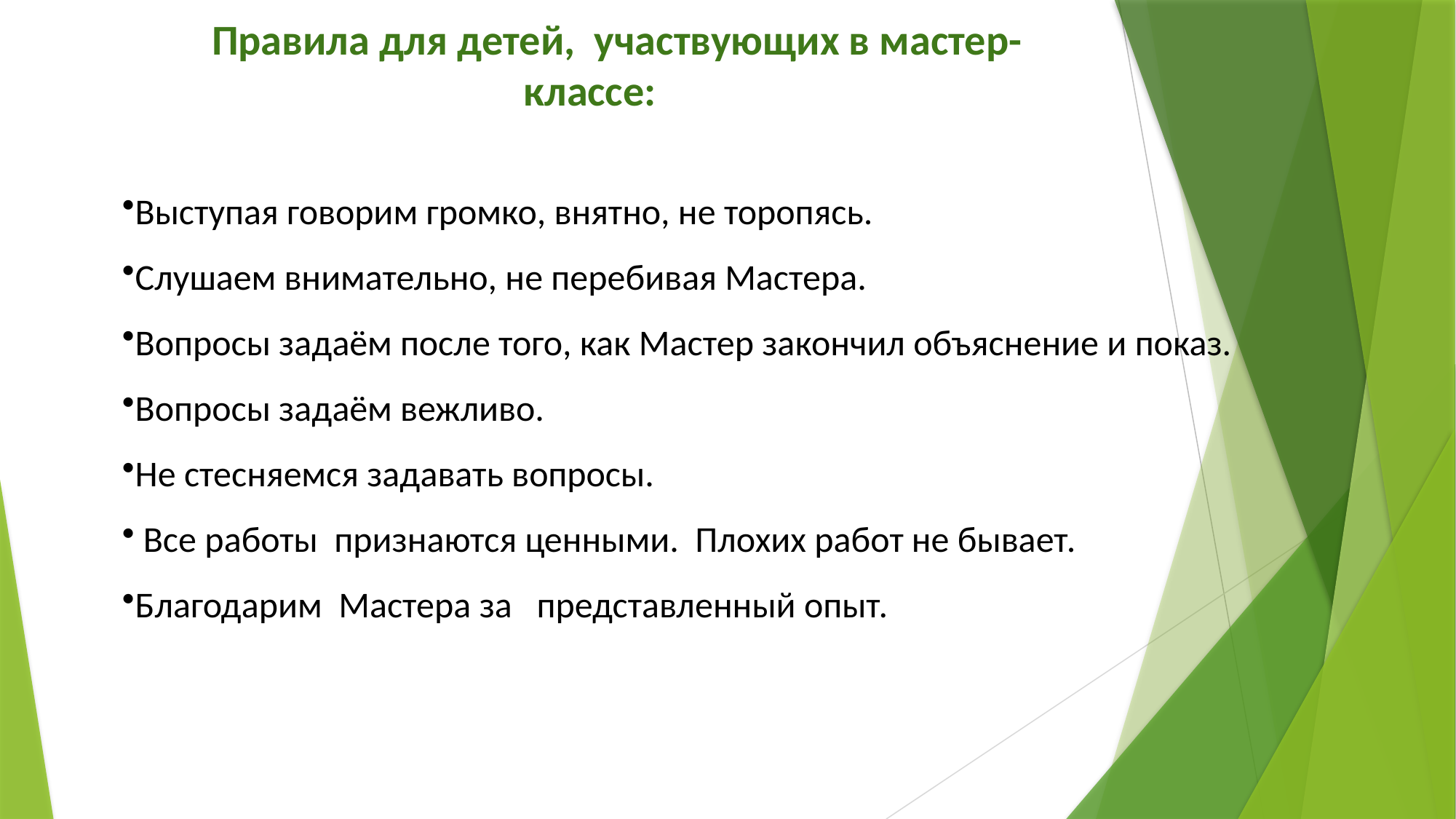

Правила для детей,  участвующих в мастер-классе:
Выступая говорим громко, внятно, не торопясь.
Слушаем внимательно, не перебивая Мастера.
Вопросы задаём после того, как Мастер закончил объяснение и показ.
Вопросы задаём вежливо.
Не стесняемся задавать вопросы.
 Все работы  признаются ценными.  Плохих работ не бывает.
Благодарим  Мастера за   представленный опыт.